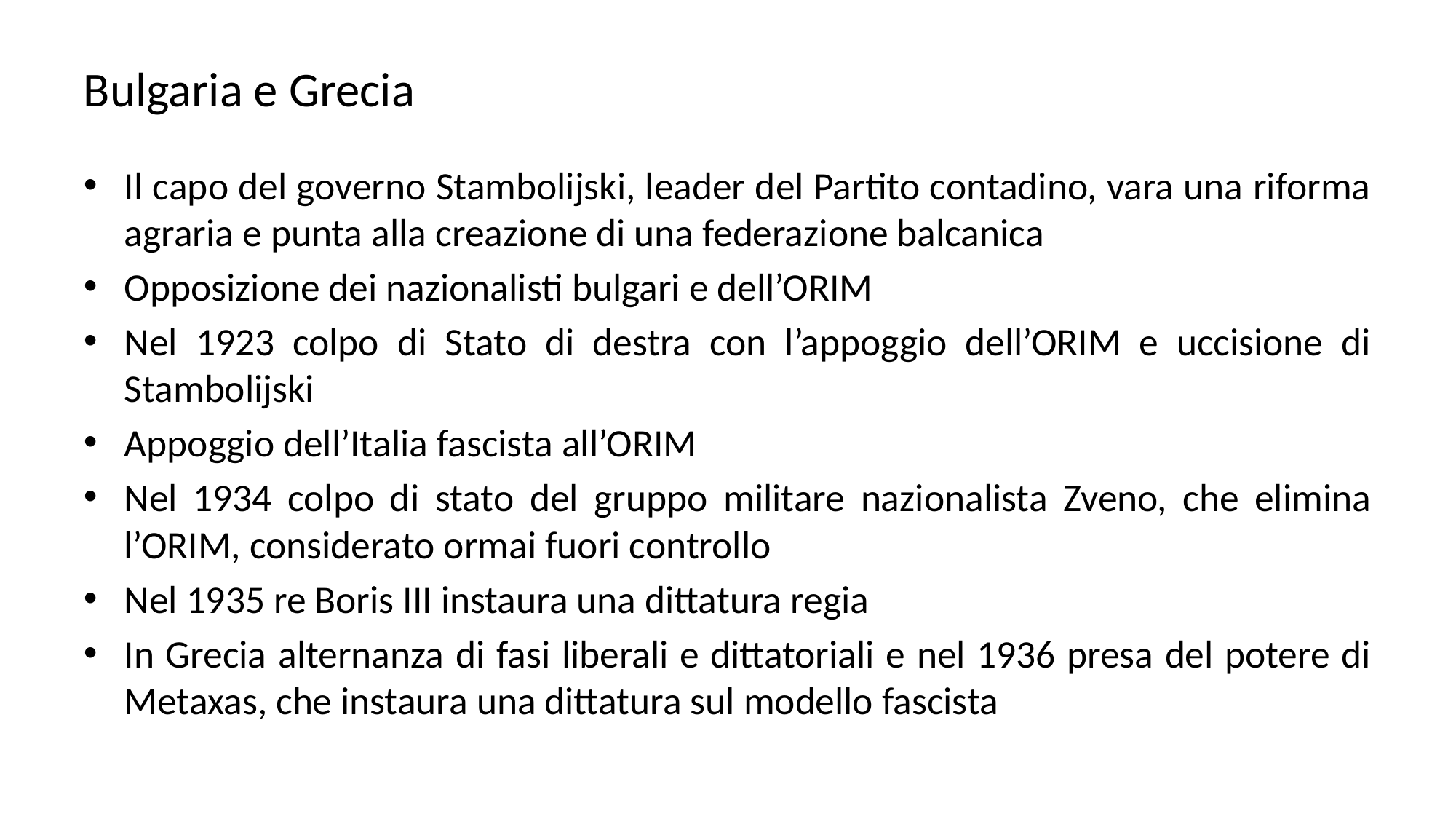

# Bulgaria e Grecia
Il capo del governo Stambolijski, leader del Partito contadino, vara una riforma agraria e punta alla creazione di una federazione balcanica
Opposizione dei nazionalisti bulgari e dell’ORIM
Nel 1923 colpo di Stato di destra con l’appoggio dell’ORIM e uccisione di Stambolijski
Appoggio dell’Italia fascista all’ORIM
Nel 1934 colpo di stato del gruppo militare nazionalista Zveno, che elimina l’ORIM, considerato ormai fuori controllo
Nel 1935 re Boris III instaura una dittatura regia
In Grecia alternanza di fasi liberali e dittatoriali e nel 1936 presa del potere di Metaxas, che instaura una dittatura sul modello fascista